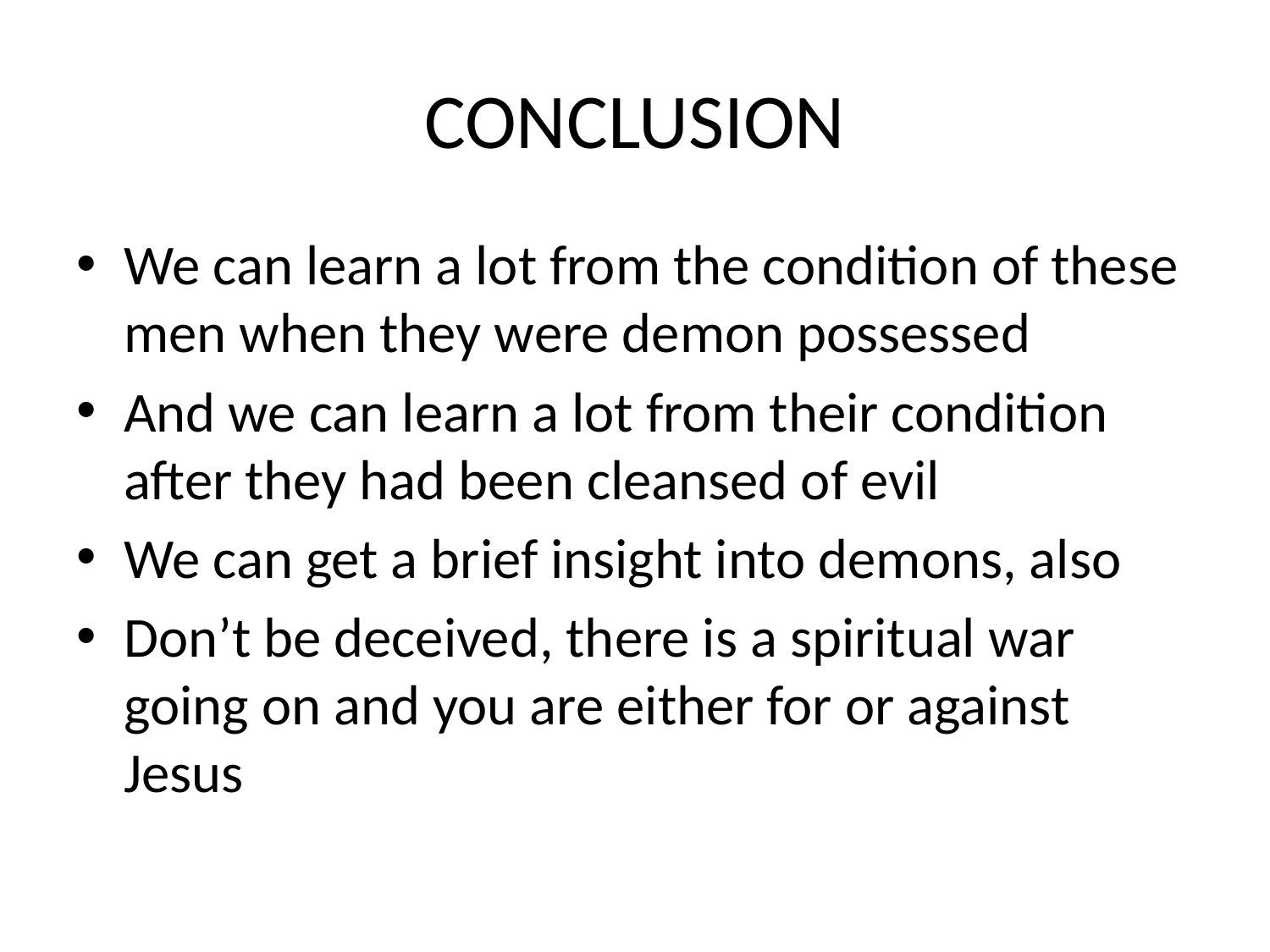

# CONCLUSION
We can learn a lot from the condition of these men when they were demon possessed
And we can learn a lot from their condition after they had been cleansed of evil
We can get a brief insight into demons, also
Don’t be deceived, there is a spiritual war going on and you are either for or against Jesus